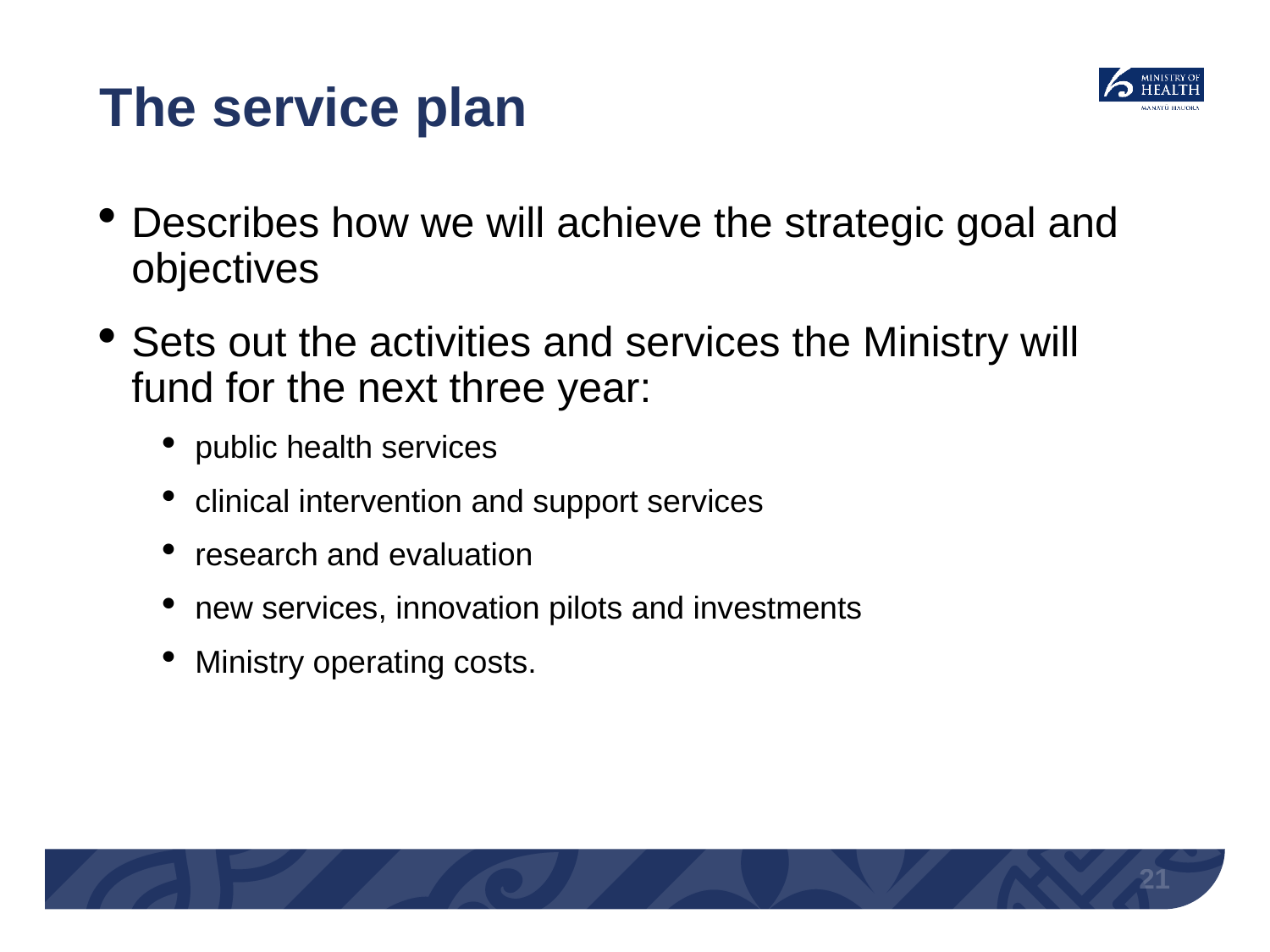

# The service plan
Describes how we will achieve the strategic goal and objectives
Sets out the activities and services the Ministry will fund for the next three year:
public health services
clinical intervention and support services
research and evaluation
new services, innovation pilots and investments
Ministry operating costs.